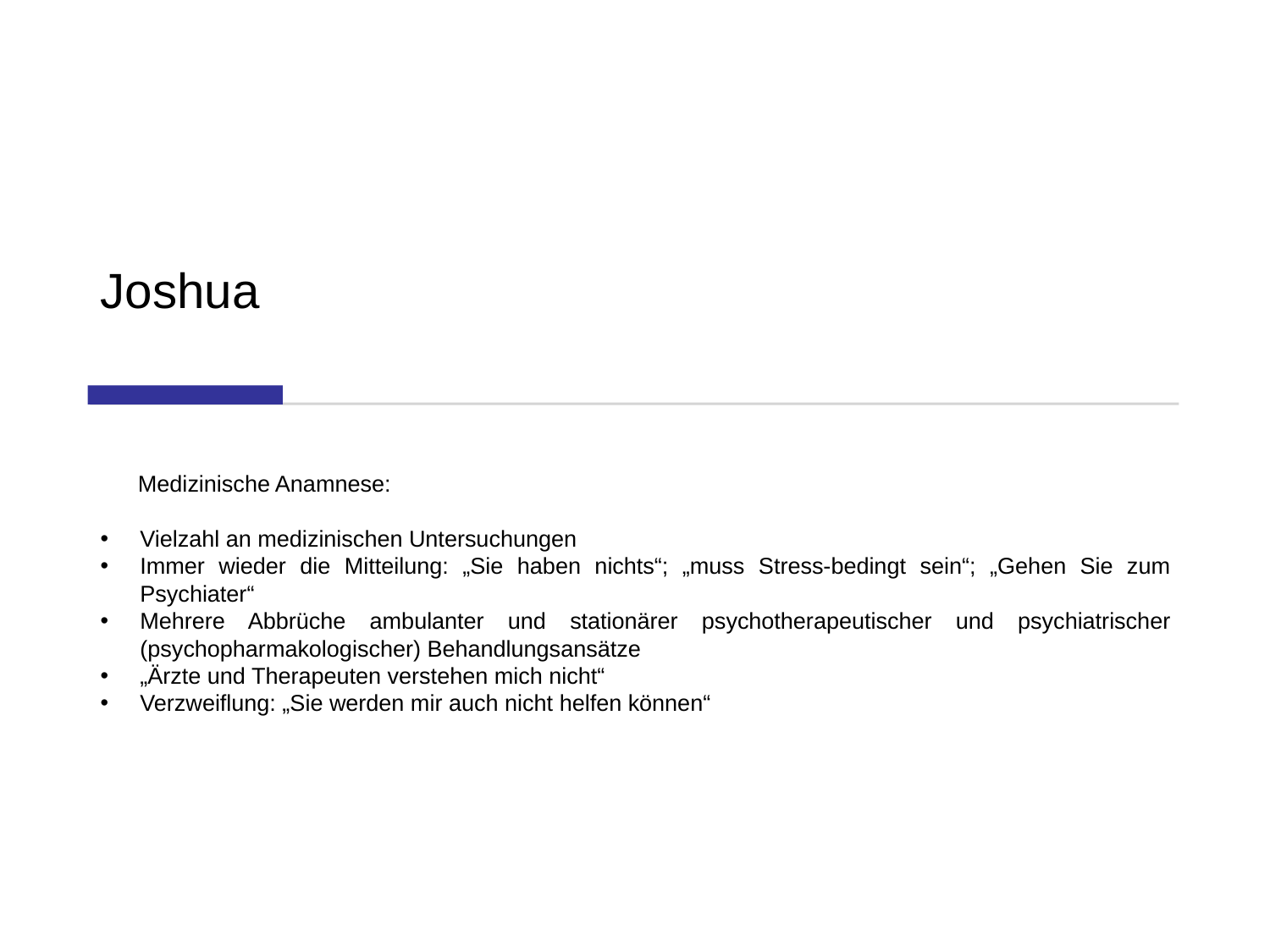

# Joshua

Medizinische Anamnese:

Vielzahl an medizinischen Untersuchungen
Immer wieder die Mitteilung: „Sie haben nichts“; „muss Stress-bedingt sein“; „Gehen Sie zum Psychiater“
Mehrere Abbrüche ambulanter und stationärer psychotherapeutischer und psychiatrischer (psychopharmakologischer) Behandlungsansätze
„Ärzte und Therapeuten verstehen mich nicht“
Verzweiflung: „Sie werden mir auch nicht helfen können“